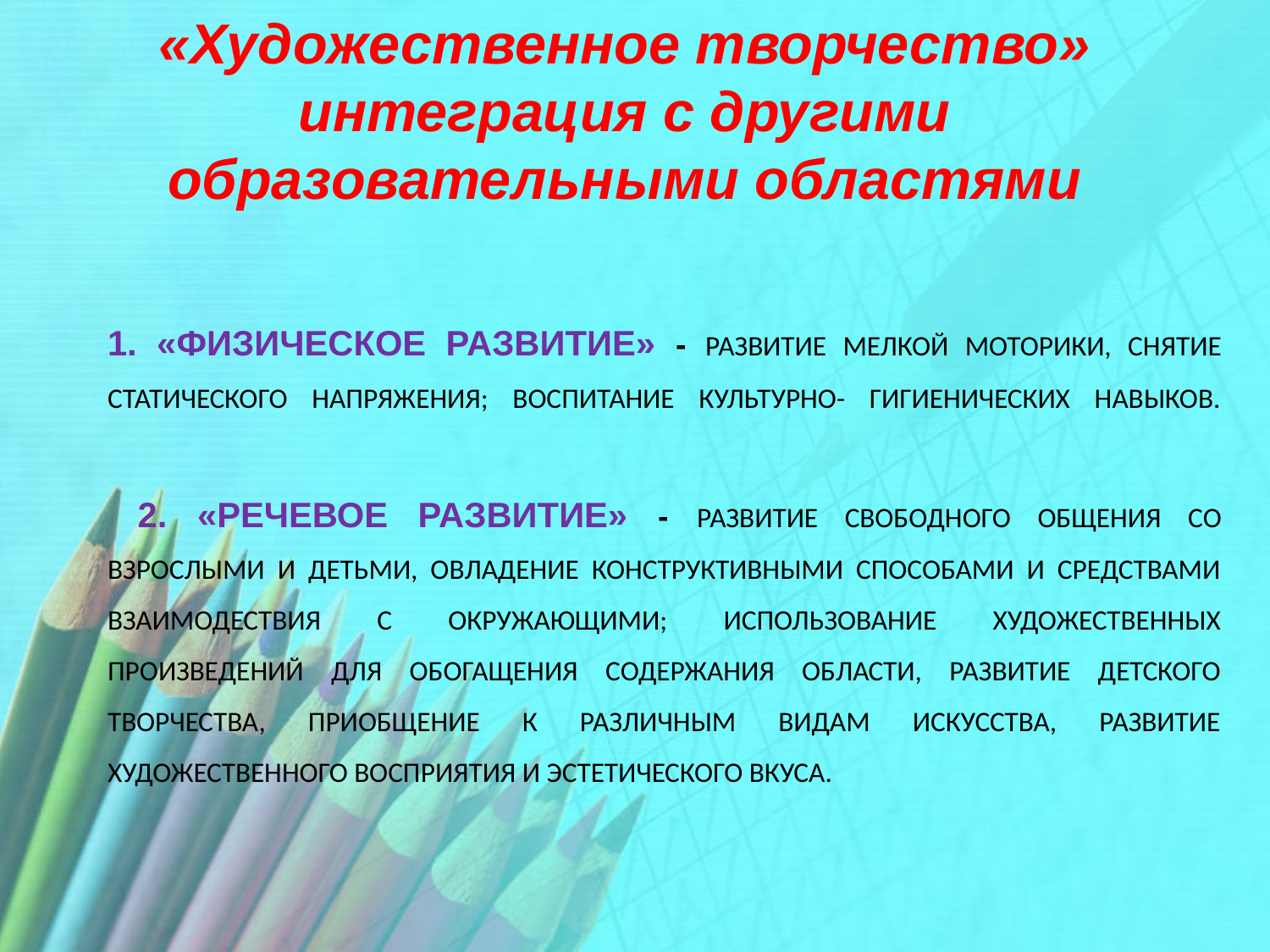

«Художественное творчество» интеграция с другими образовательными областями

# 1. «Физическое развитие» - РАЗВИТИЕ МЕЛКОЙ МОТОРИКИ, СНЯТИЕ СТАТИЧЕСКОГО НАПРЯЖЕНИЯ; ВОСПИТАНИЕ КУЛЬТУРНО- ГИГИЕНИЧЕСКИХ НАВЫКОВ. 2. «рЕЧЕВОЕ развитие» - РАЗВИТИЕ СВОБОДНОГО ОБЩЕНИЯ СО ВЗРОСЛЫМИ И ДЕТЬМИ, ОВЛАДЕНИЕ КОНСТРУКТИВНЫМИ СПОСОБАМИ И СРЕДСТВАМИ ВЗАИМОДЕСТВИЯ С ОКРУЖАЮЩИМИ; ИСПОЛЬЗОВАНИЕ ХУДОЖЕСТВЕННЫХ ПРОИЗВЕДЕНИЙ ДЛЯ ОБОГАЩЕНИЯ СОДЕРЖАНИЯ ОБЛАСТИ, РАЗВИТИЕ ДЕТСКОГО ТВОРЧЕСТВА, ПРИОБЩЕНИЕ К РАЗЛИЧНЫМ ВИДАМ ИСКУССТВА, РАЗВИТИЕ ХУДОЖЕСТВЕННОГО ВОСПРИЯТИЯ И ЭСТЕТИЧЕСКОГО ВКУСА.